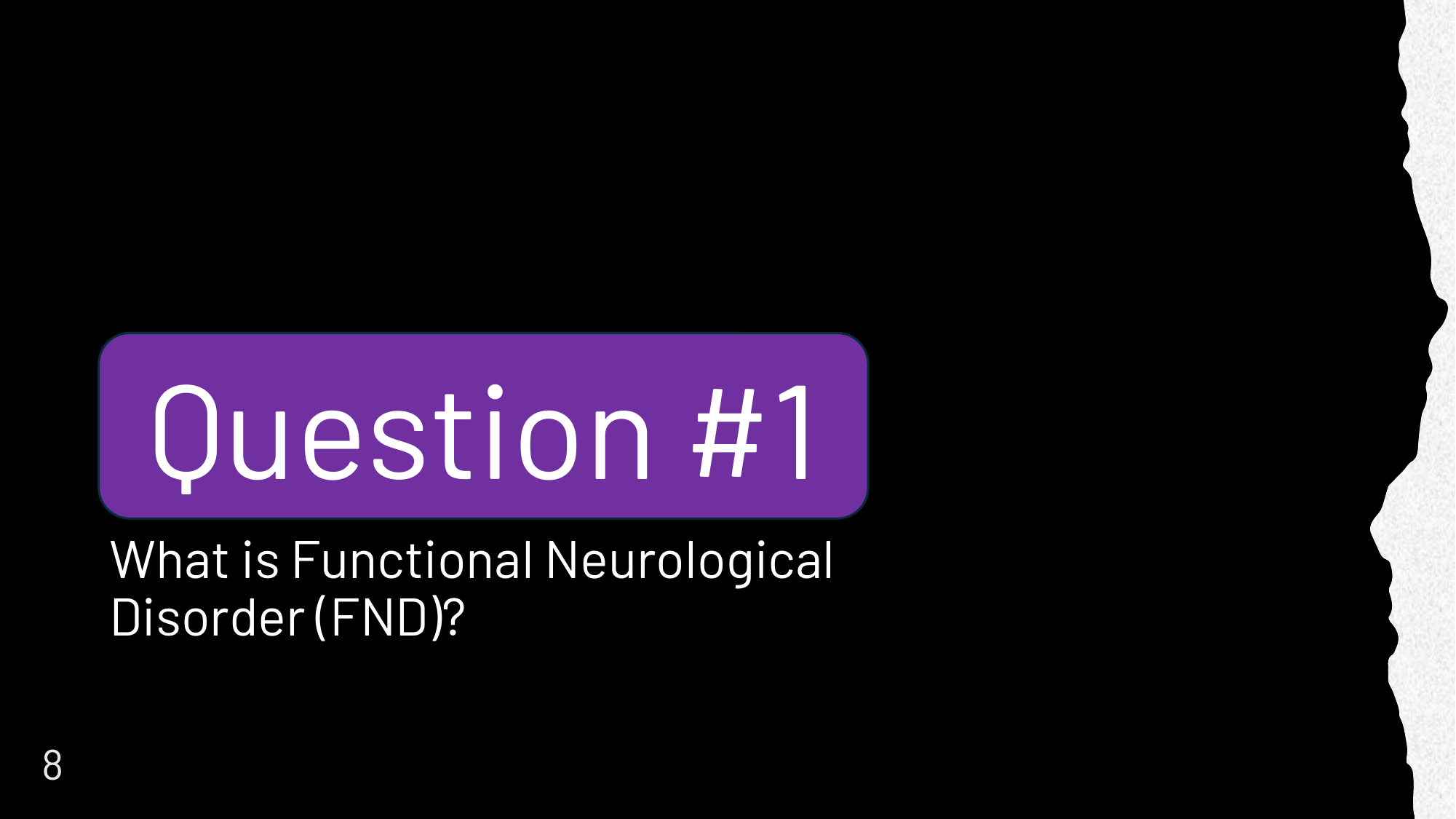

Question #1
What is Functional Neurological Disorder (FND)?
8